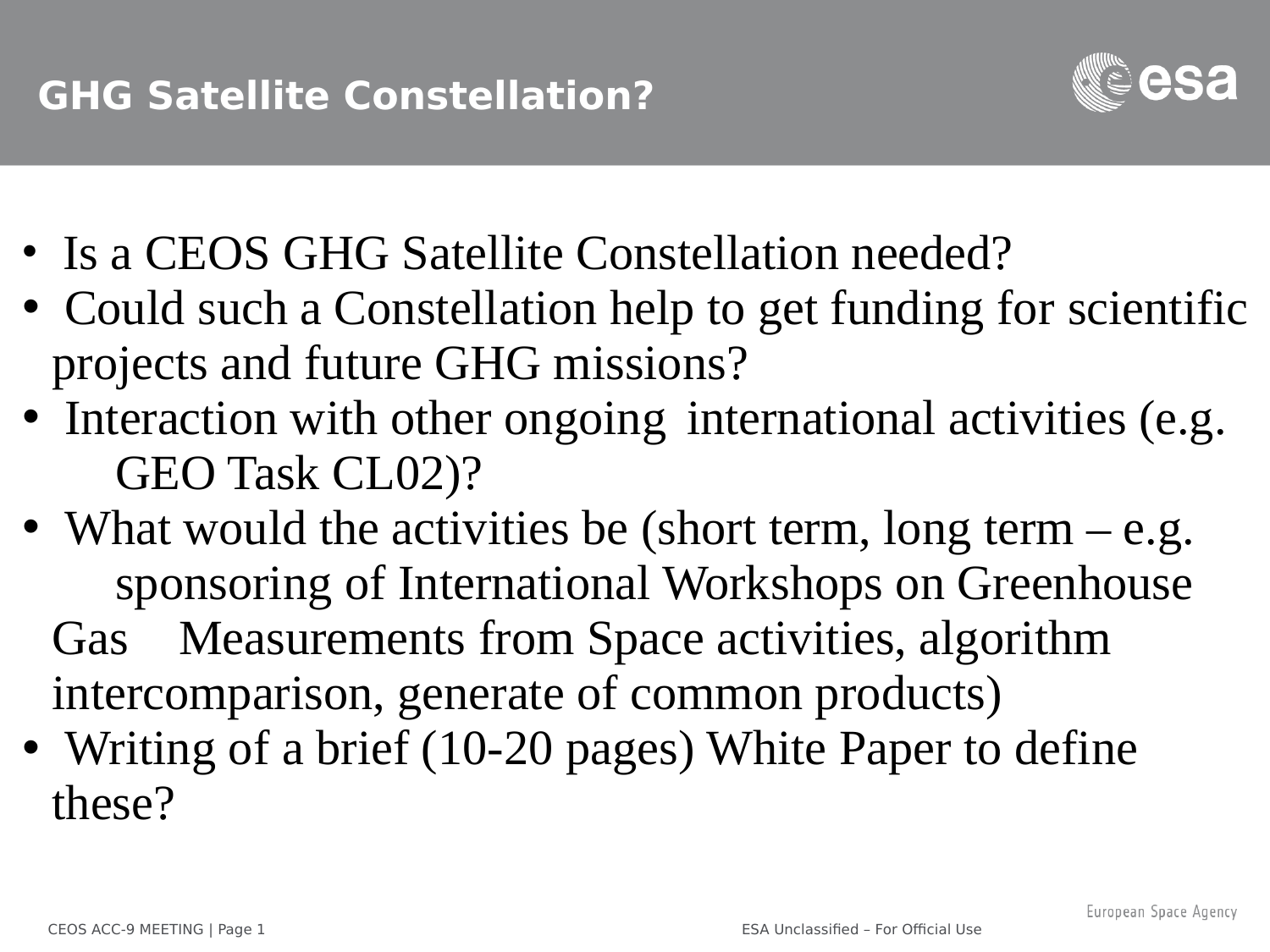

# GHG Satellite Constellation?

 Is a CEOS GHG Satellite Constellation needed?
 Could such a Constellation help to get funding for 	scientific projects and future GHG missions?
 Interaction with other ongoing 	international activities (e.g. 	GEO Task CL02)?
 What would the activities be (short term, long term – e.g. 	sponsoring of International Workshops on Greenhouse Gas 	Measurements from Space activities, algorithm 	intercomparison, generate of common products)
 Writing of a brief (10-20 pages) White Paper to define 	these?